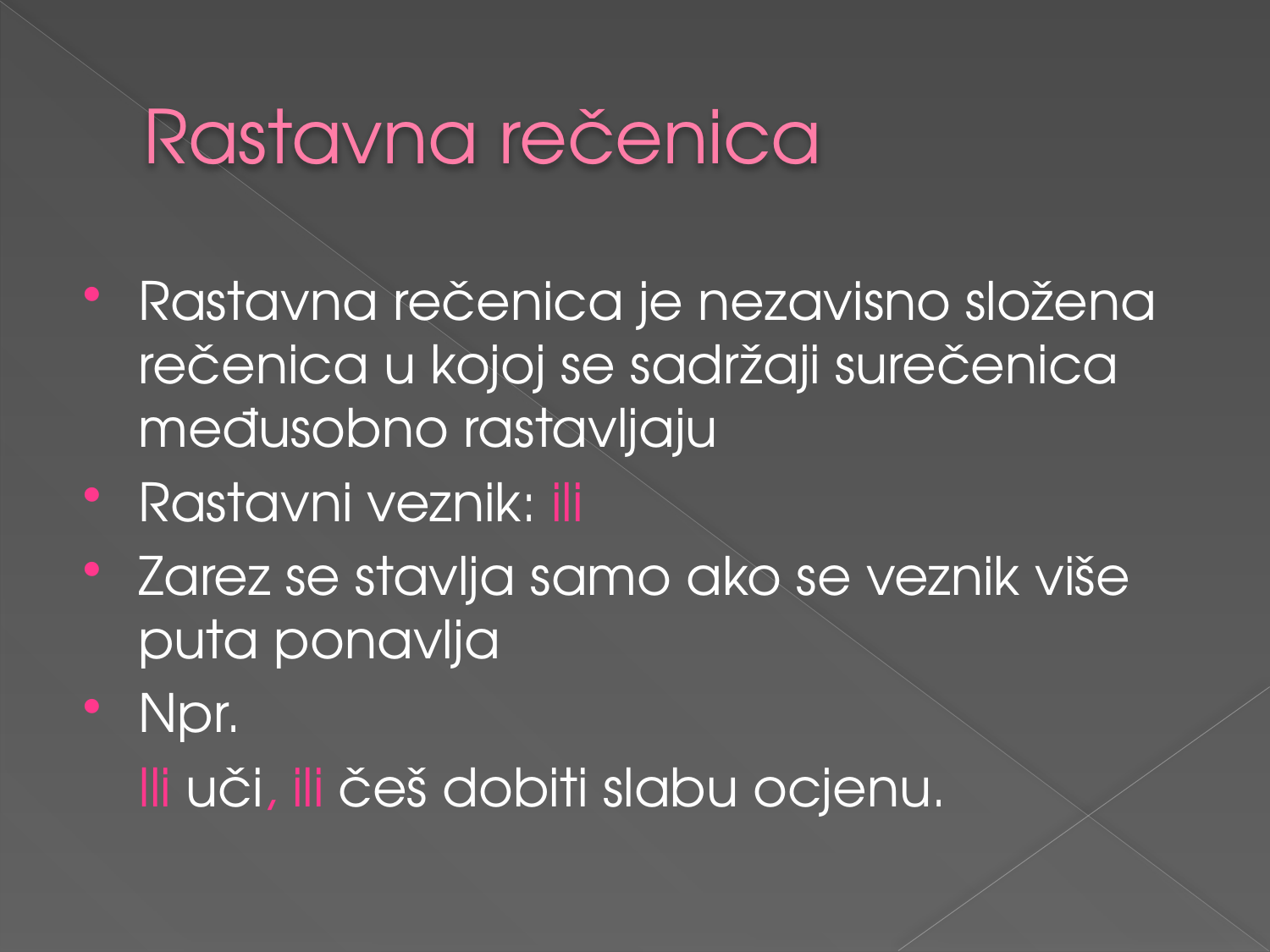

# Rastavna rečenica
Rastavna rečenica je nezavisno složena rečenica u kojoj se sadržaji surečenica međusobno rastavljaju
Rastavni veznik: ili
Zarez se stavlja samo ako se veznik više puta ponavlja
Npr.
	Ili uči, ili češ dobiti slabu ocjenu.